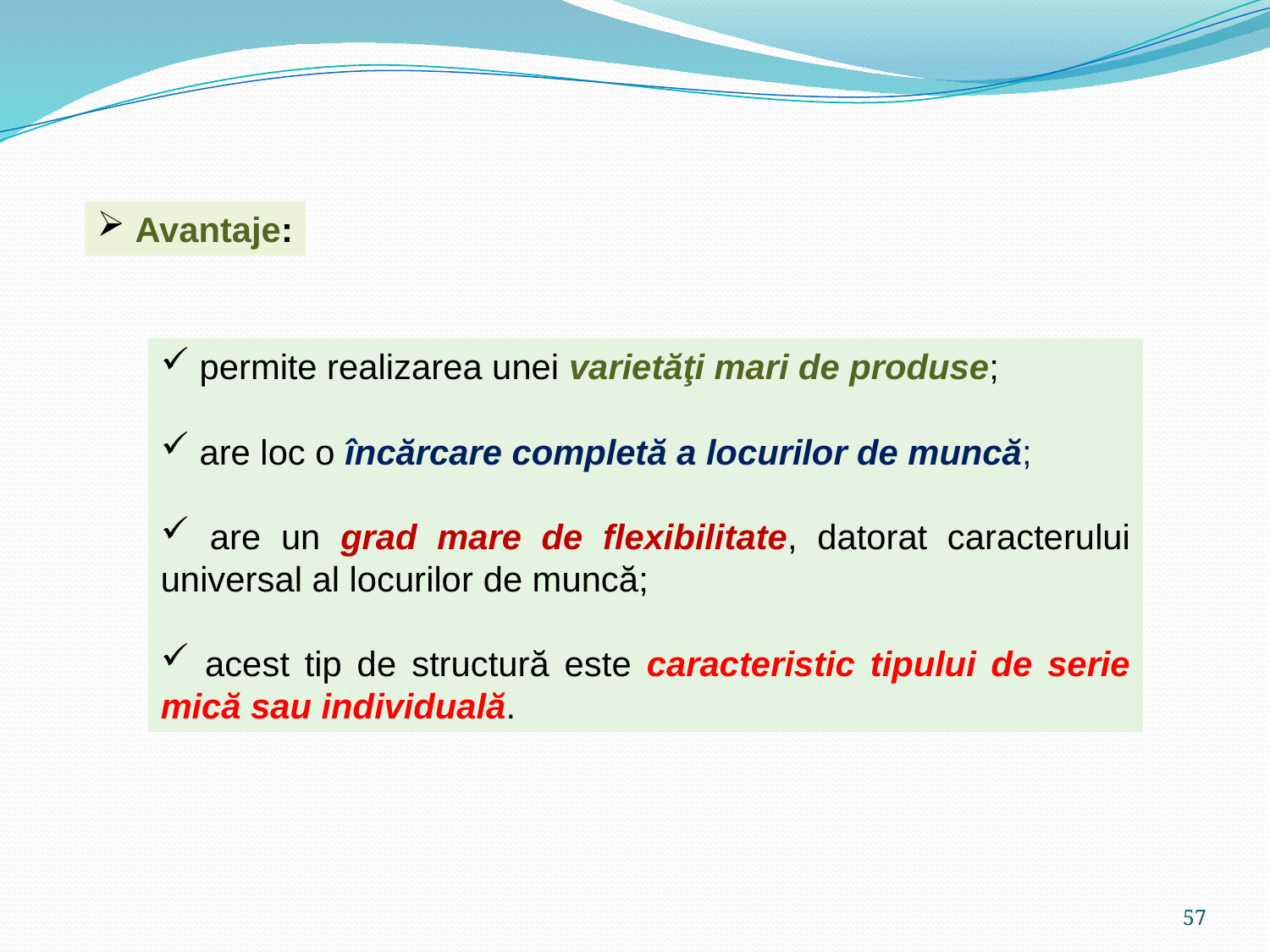

Avantaje:
 permite realizarea unei varietăţi mari de produse;

 are loc o încărcare completă a locurilor de muncă;

 are un grad mare de flexibilitate, datorat caracterului universal al locurilor de muncă;

 acest tip de structură este caracteristic tipului de serie mică sau individuală.
57